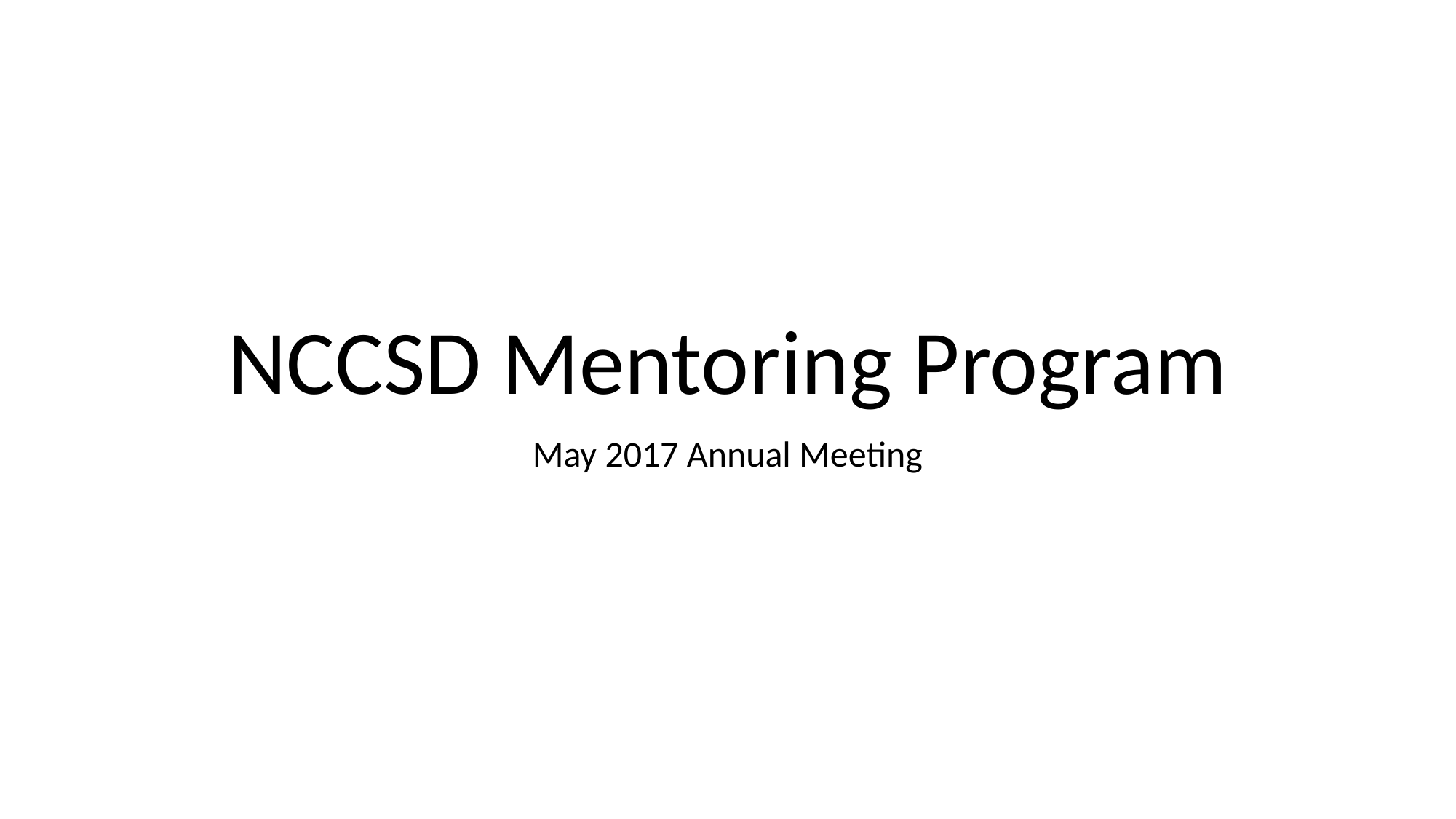

# NCCSD Mentoring Program
May 2017 Annual Meeting